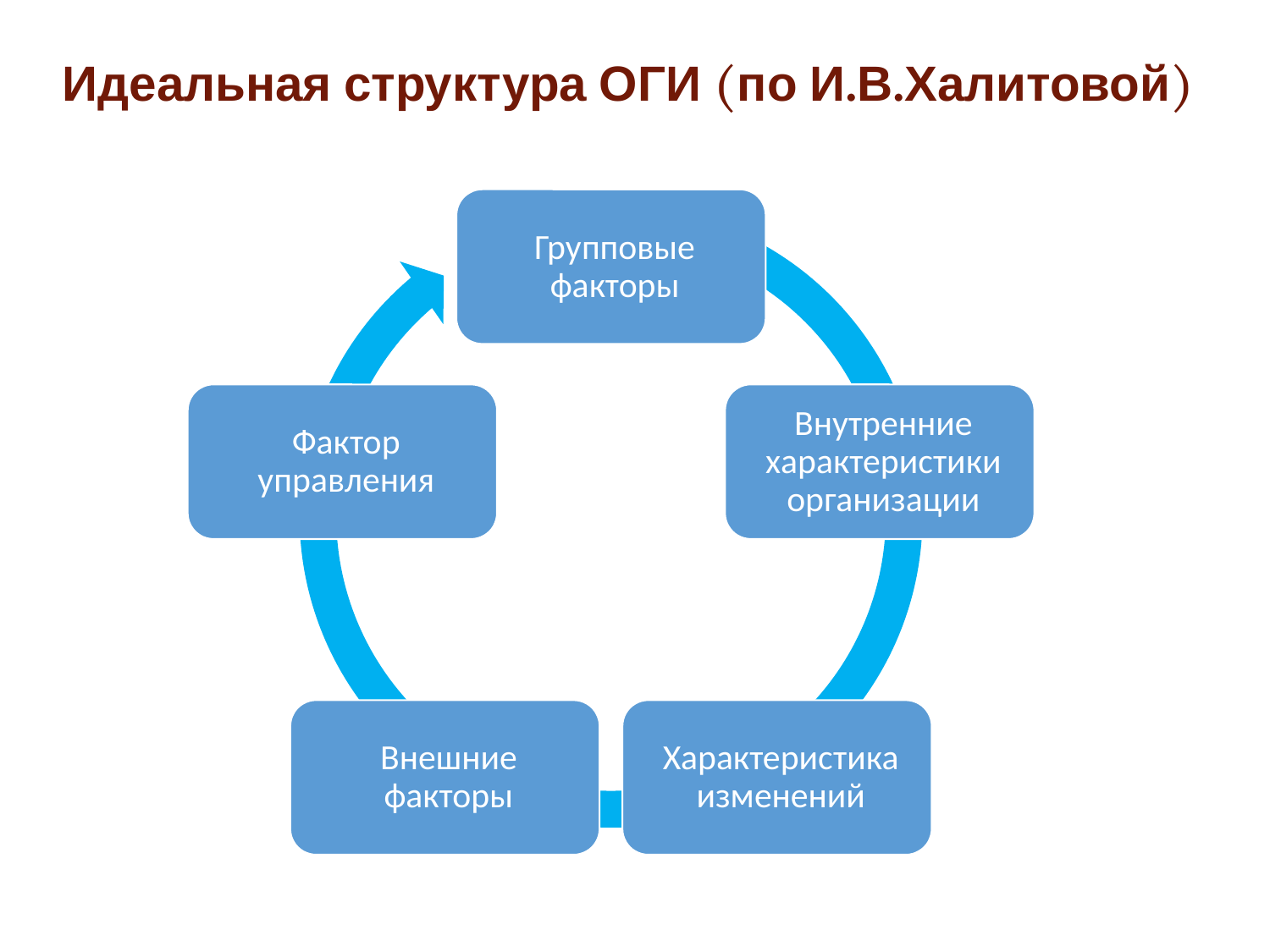

# Идеальная структура ОГИ (по И.В.Халитовой)
Групповые факторы
Внутренние характеристики организации
Характеристика изменений
Внешние факторы
Фактор управления